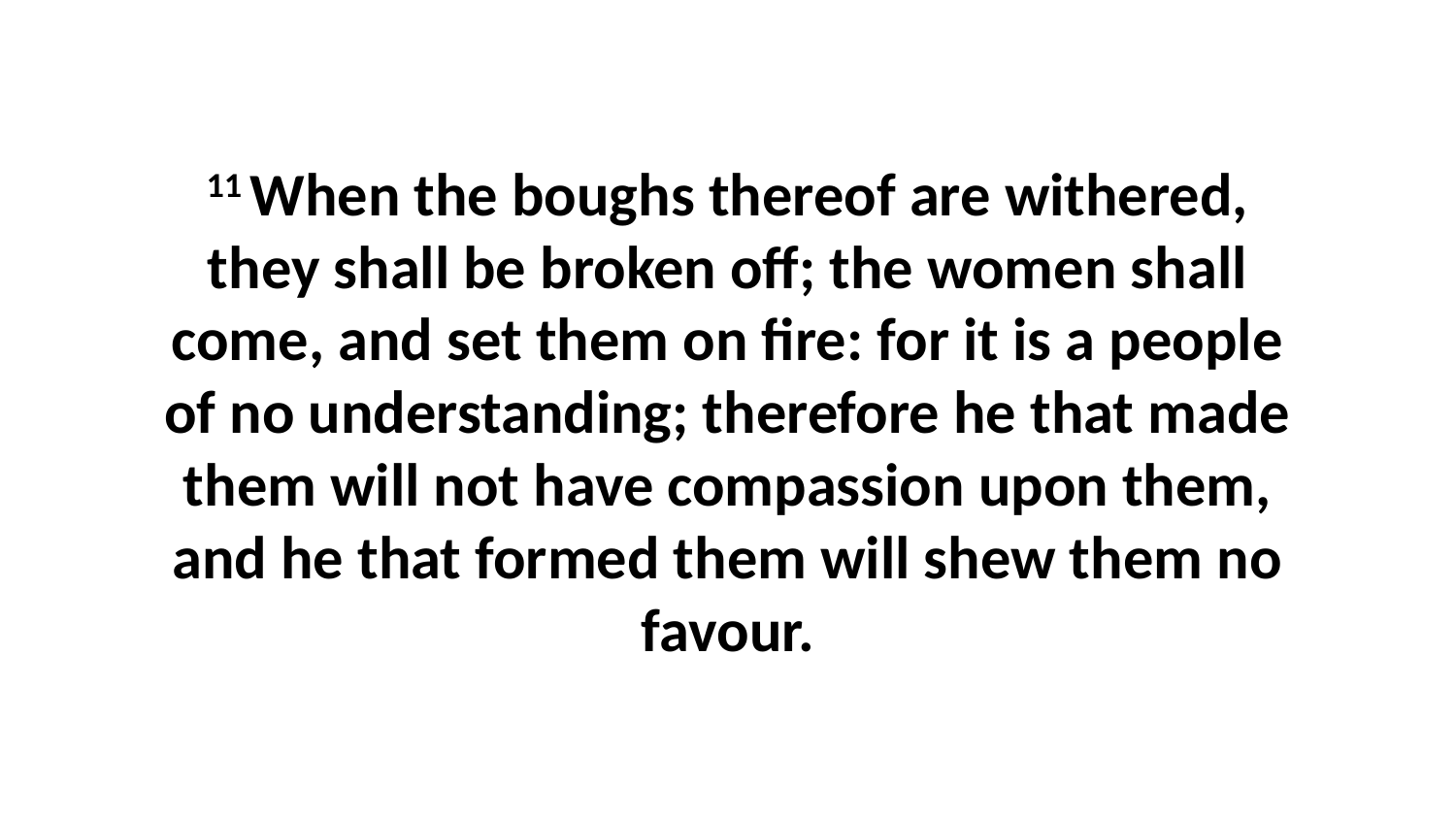

11 When the boughs thereof are withered, they shall be broken off; the women shall come, and set them on fire: for it is a people of no understanding; therefore he that made them will not have compassion upon them, and he that formed them will shew them no favour.